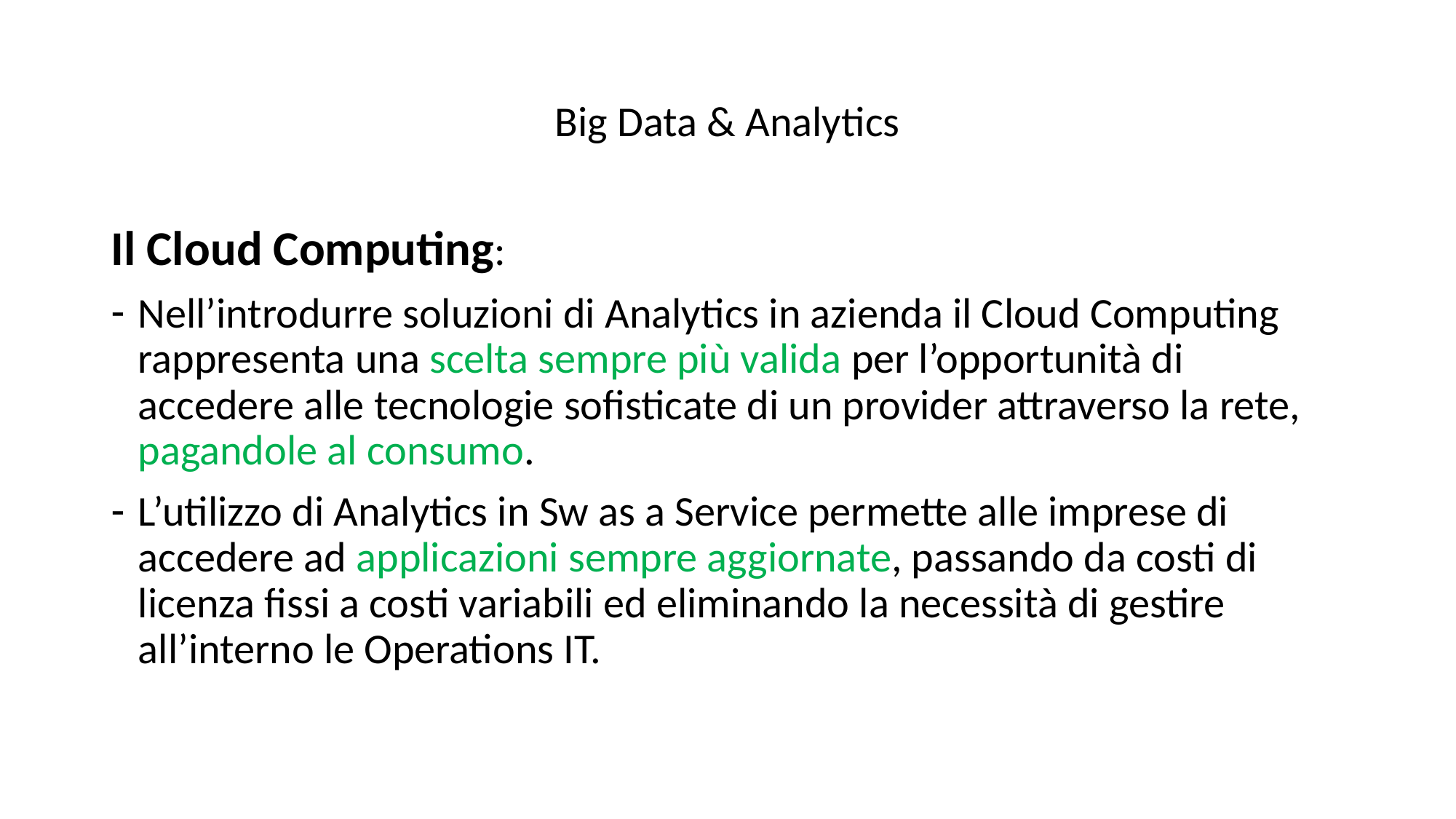

# Big Data & Analytics
Il Cloud Computing:
Nell’introdurre soluzioni di Analytics in azienda il Cloud Computing rappresenta una scelta sempre più valida per l’opportunità di accedere alle tecnologie sofisticate di un provider attraverso la rete, pagandole al consumo.
L’utilizzo di Analytics in Sw as a Service permette alle imprese di accedere ad applicazioni sempre aggiornate, passando da costi di licenza fissi a costi variabili ed eliminando la necessità di gestire all’interno le Operations IT.